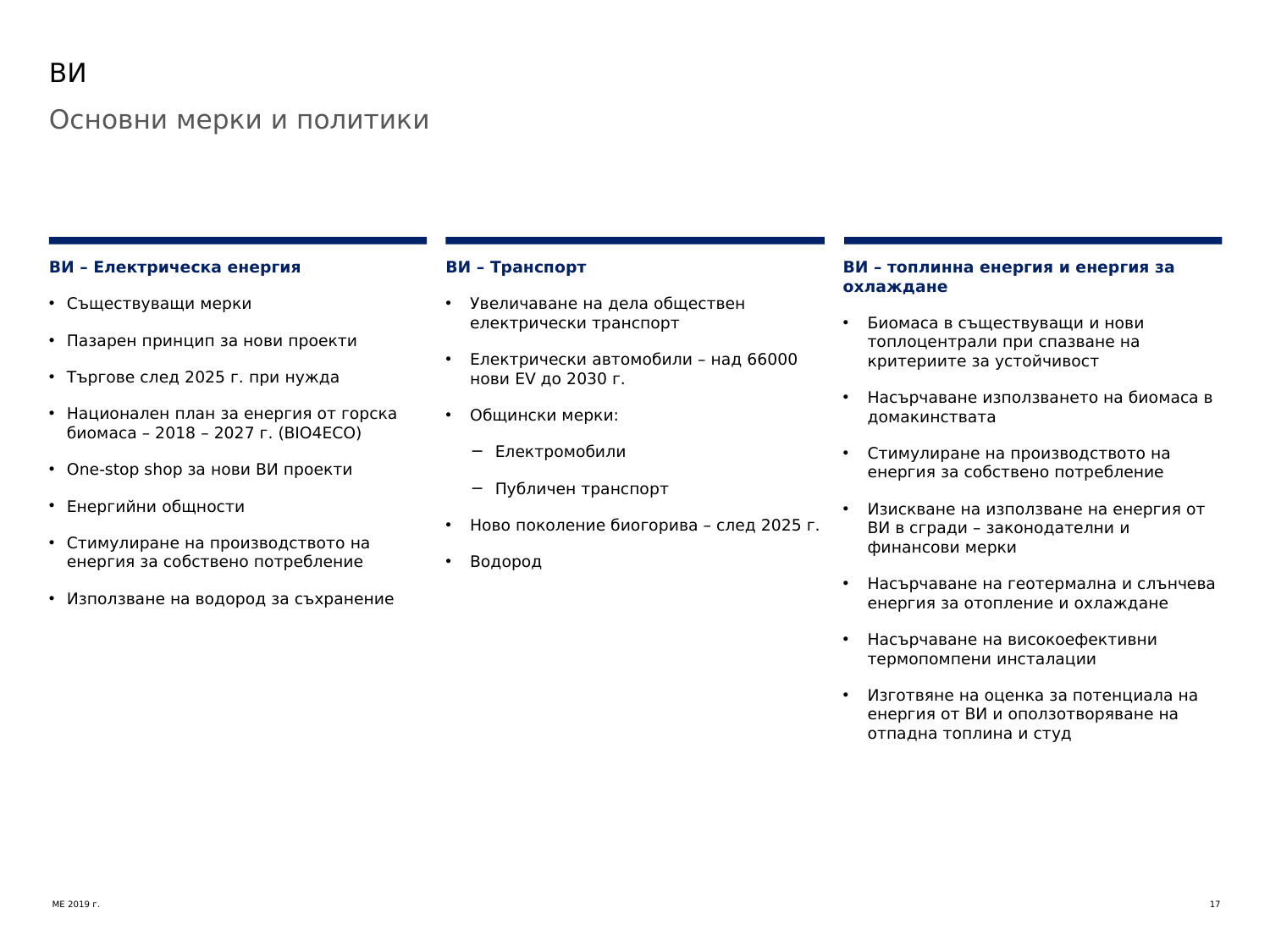

# ВИ
Основни мерки и политики
ВИ – Електрическа енергия
Съществуващи мерки
Пазарен принцип за нови проекти
Търгове след 2025 г. при нужда
Национален план за енергия от горска биомаса – 2018 – 2027 г. (BIO4ECO)
One-stop shop за нови ВИ проекти
Енергийни общности
Стимулиране на производството на енергия за собствено потребление
Използване на водород за съхранение

ВИ – Транспорт
Увеличаване на дела обществен електрически транспорт
Електрически автомобили – над 66000 нови EV до 2030 г.
Общински мерки:
Електромобили
Публичен транспорт
Ново поколение биогорива – след 2025 г.
Водород
ВИ – топлинна енергия и енергия за охлаждане
Биомаса в съществуващи и нови топлоцентрали при спазване на критериите за устойчивост
Насърчаване използването на биомаса в домакинствата
Стимулиране на производството на енергия за собствено потребление
Изискване на използване на енергия от ВИ в сгради – законодателни и финансови мерки
Насърчаване на геотермална и слънчева енергия за отопление и охлаждане
Насърчаване на високоефективни термопомпени инсталации
Изготвяне на оценка за потенциала на енергия от ВИ и оползотворяване на отпадна топлина и студ